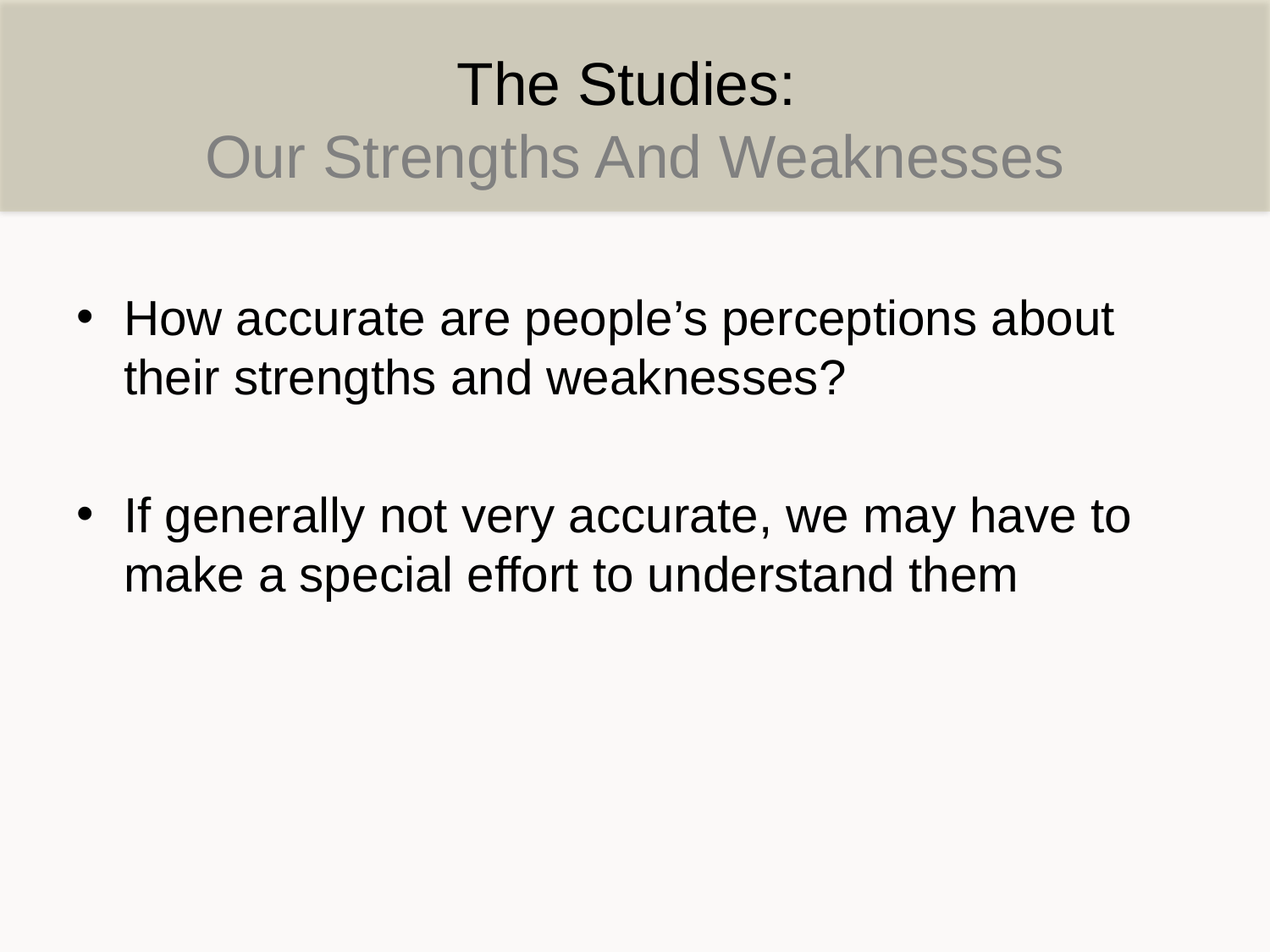

# The Studies: Our Strengths And Weaknesses
How accurate are people’s perceptions about their strengths and weaknesses?

If generally not very accurate, we may have to make a special effort to understand them